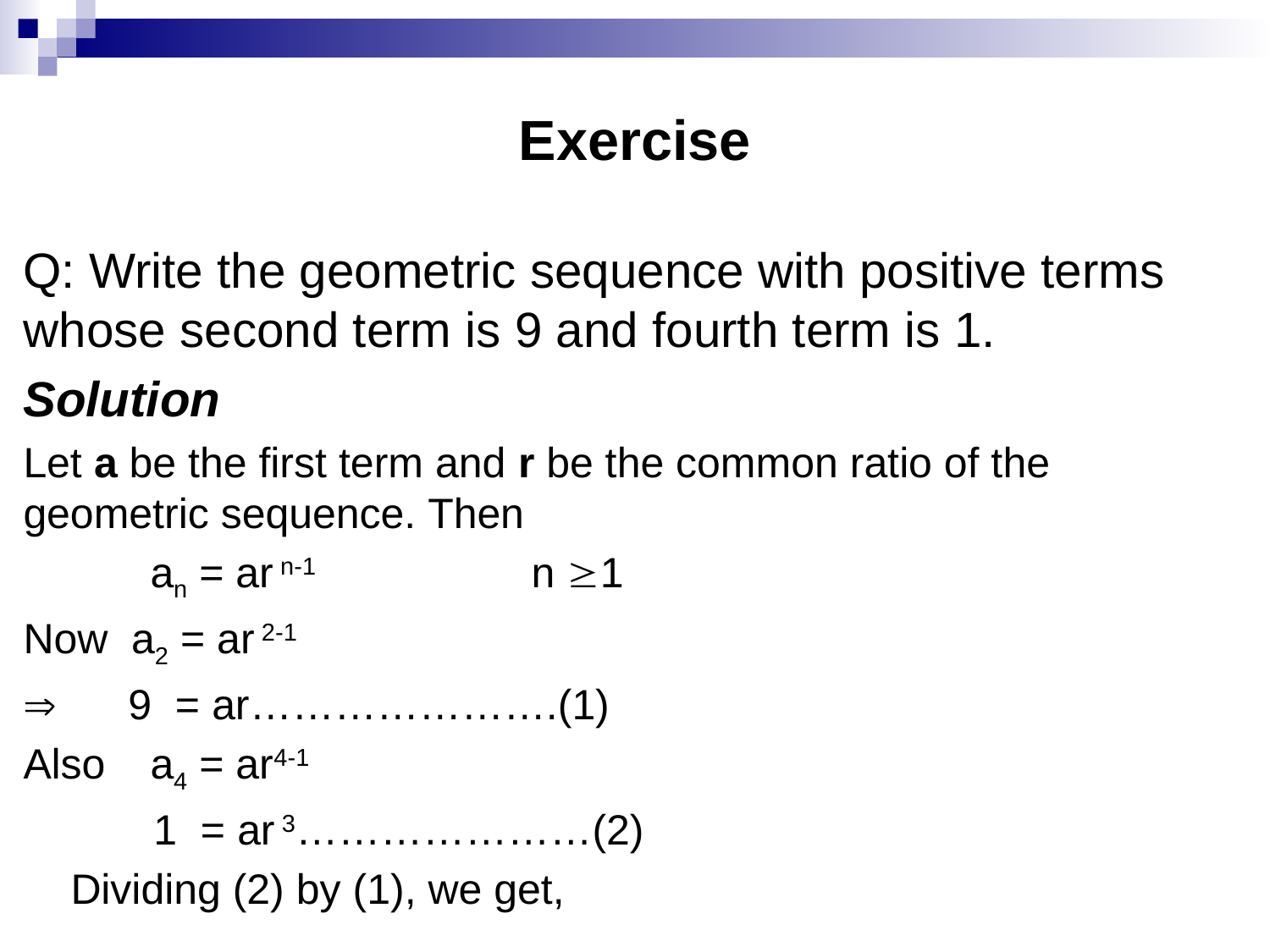

# Exercise
Q: Write the geometric sequence with positive terms whose second term is 9 and fourth term is 1.
Solution
Let a be the first term and r be the common ratio of the geometric sequence. Then
	an = ar n-1		n ≥1
Now  a2 = ar 2-1
⇒      9  = ar………………….(1)
Also	a4 = ar4-1
           1  = ar 3…………………(2)
    Dividing (2) by (1), we get,